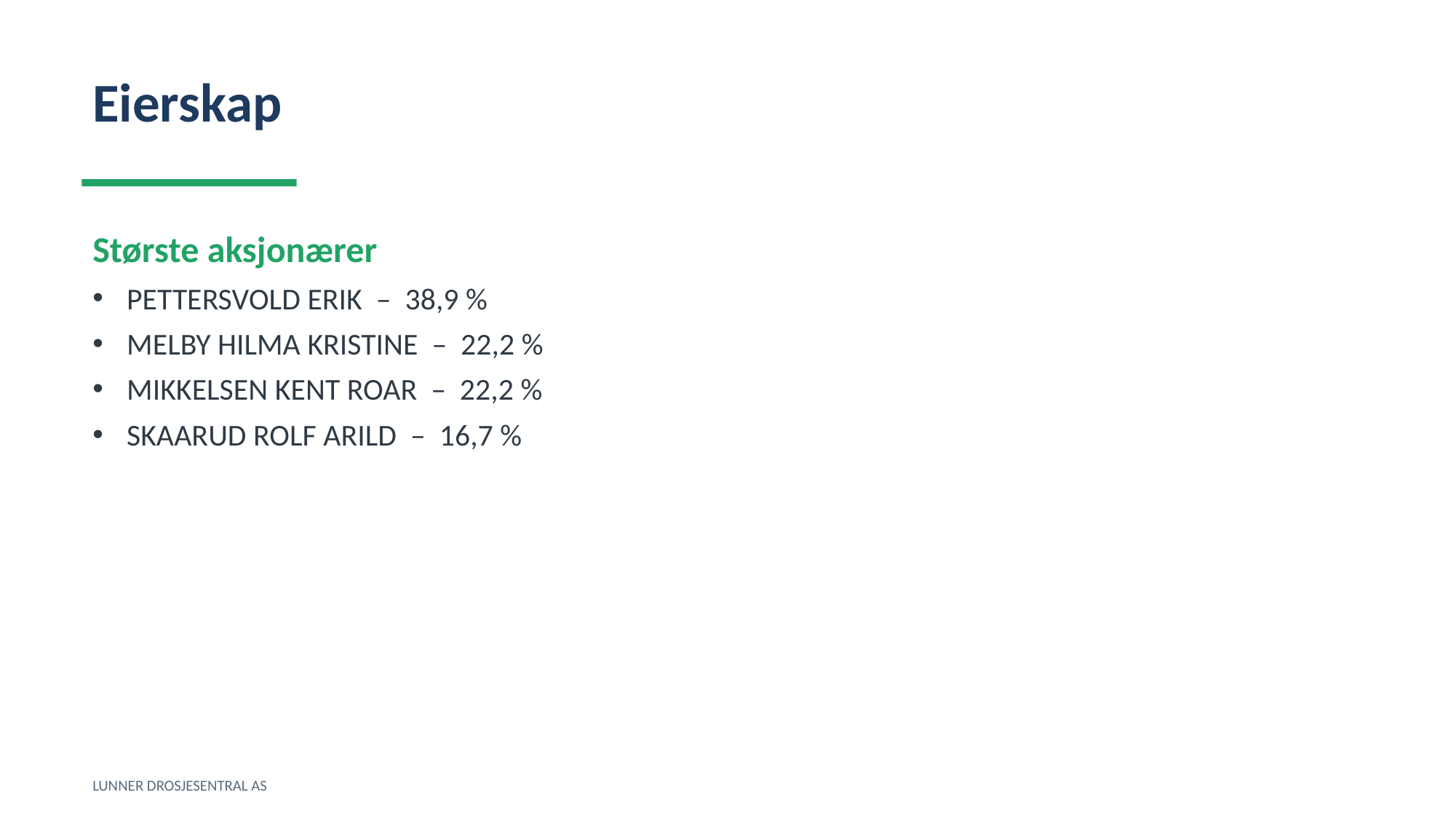

Eierskap

Største aksjonærer
PETTERSVOLD ERIK  –  38,9 %
MELBY HILMA KRISTINE  –  22,2 %
MIKKELSEN KENT ROAR  –  22,2 %
SKAARUD ROLF ARILD  –  16,7 %
LUNNER DROSJESENTRAL AS